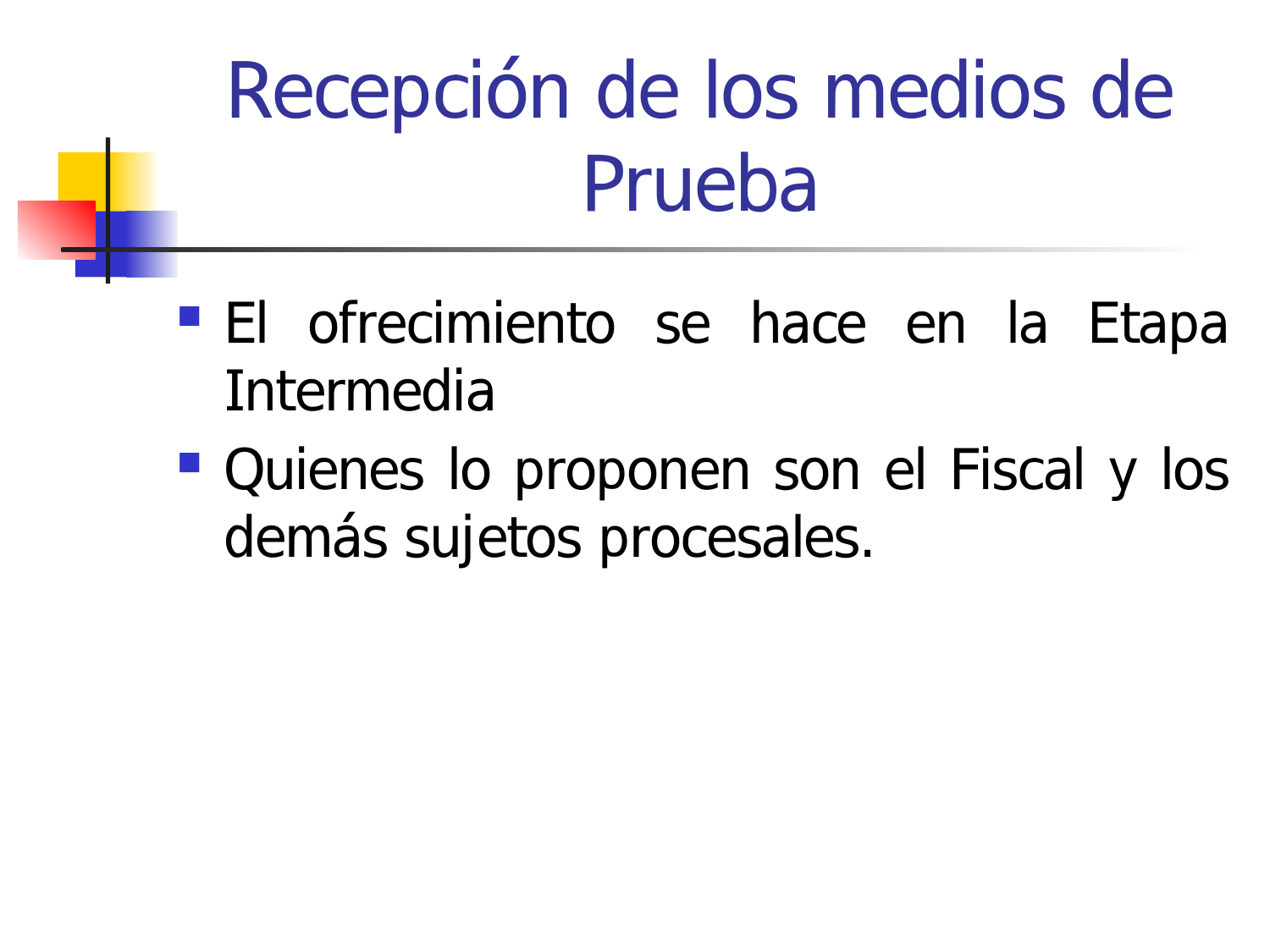

# Recepción de los medios de Prueba
El ofrecimiento se hace en la Etapa Intermedia
Quienes lo proponen son el Fiscal y los demás sujetos procesales.